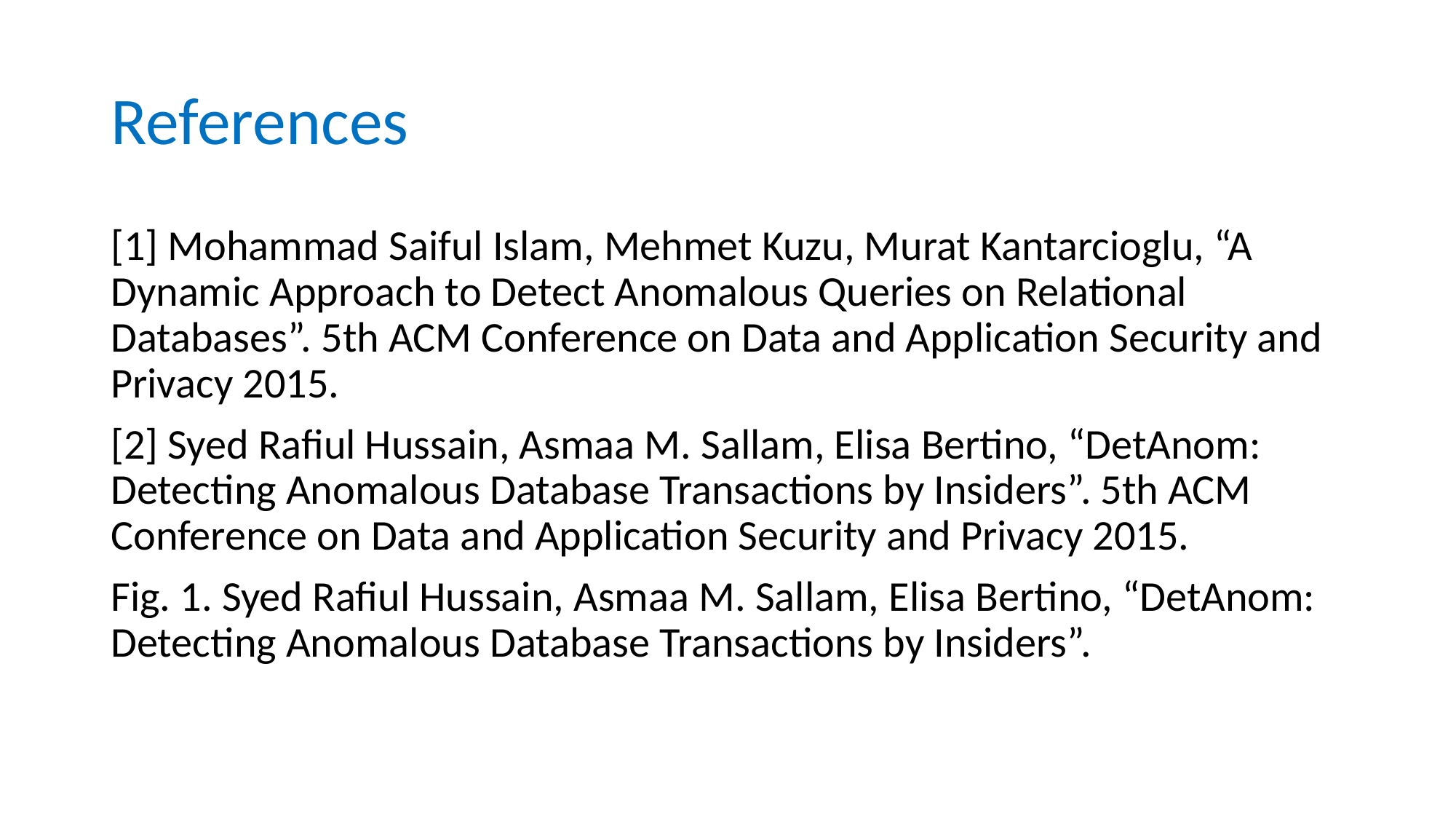

# References
[1] Mohammad Saiful Islam, Mehmet Kuzu, Murat Kantarcioglu, “A Dynamic Approach to Detect Anomalous Queries on Relational Databases”. 5th ACM Conference on Data and Application Security and Privacy 2015.
[2] Syed Rafiul Hussain, Asmaa M. Sallam, Elisa Bertino, “DetAnom: Detecting Anomalous Database Transactions by Insiders”. 5th ACM Conference on Data and Application Security and Privacy 2015.
Fig. 1. Syed Rafiul Hussain, Asmaa M. Sallam, Elisa Bertino, “DetAnom: Detecting Anomalous Database Transactions by Insiders”.